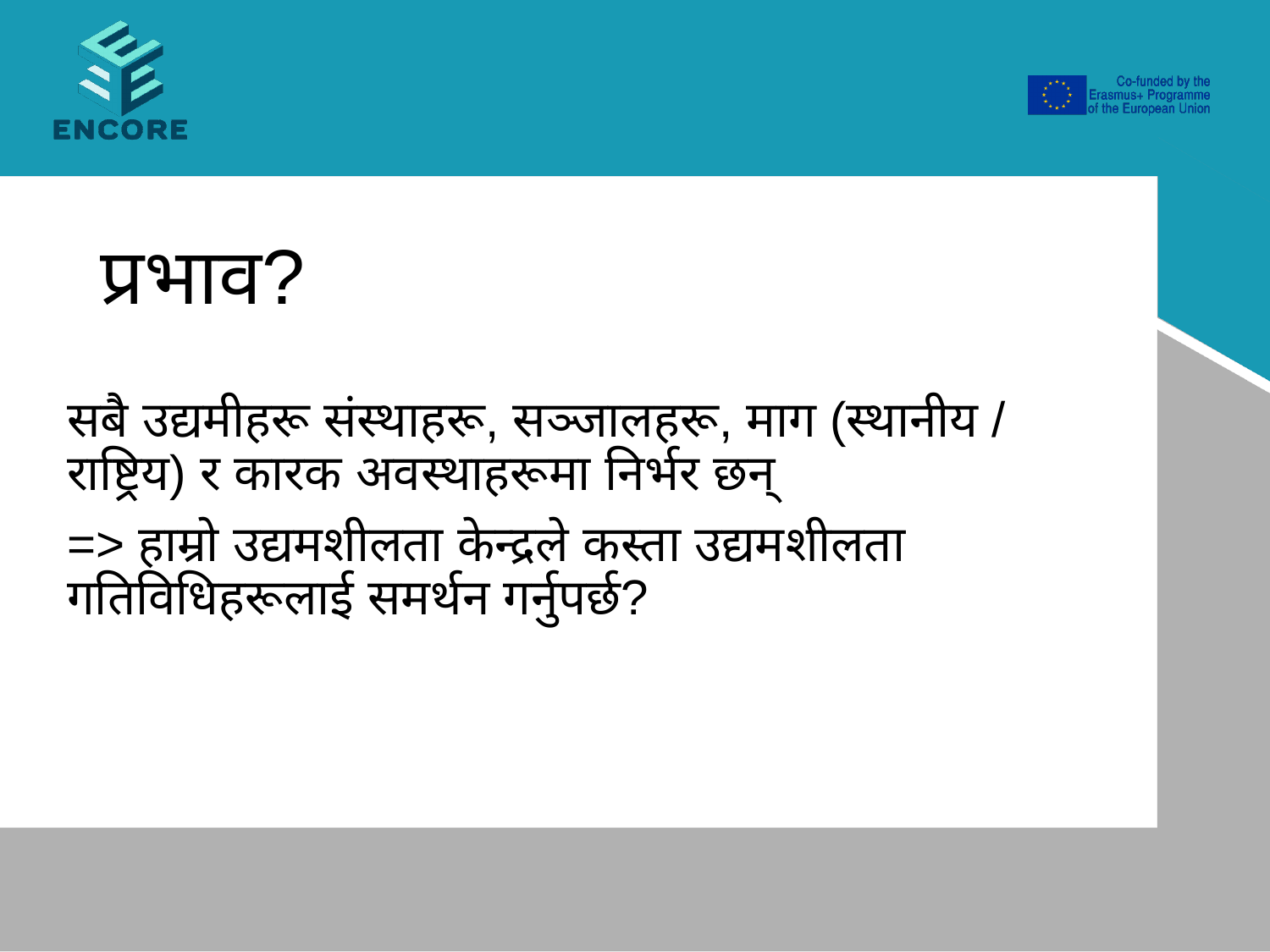

# प्रभाव?
सबै उद्यमीहरू संस्थाहरू, सञ्जालहरू, माग (स्थानीय / राष्ट्रिय) र कारक अवस्थाहरूमा निर्भर छन्
=> हाम्रो उद्यमशीलता केन्द्रले कस्ता उद्यमशीलता गतिविधिहरूलाई समर्थन गर्नुपर्छ?